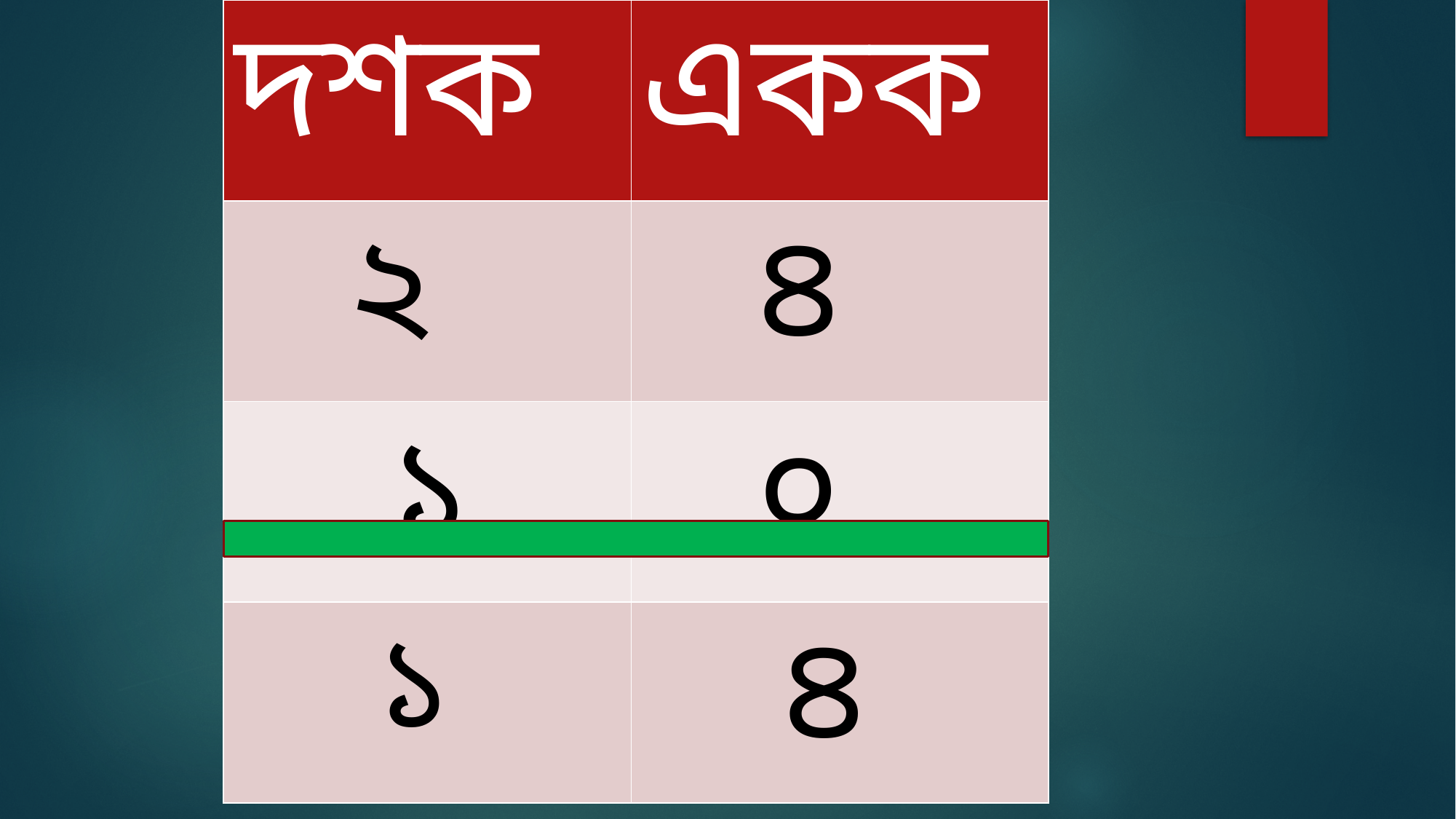

| দশক | একক |
| --- | --- |
| ২ | ৪ |
| ১ | ০ |
| ১ | ৪ |